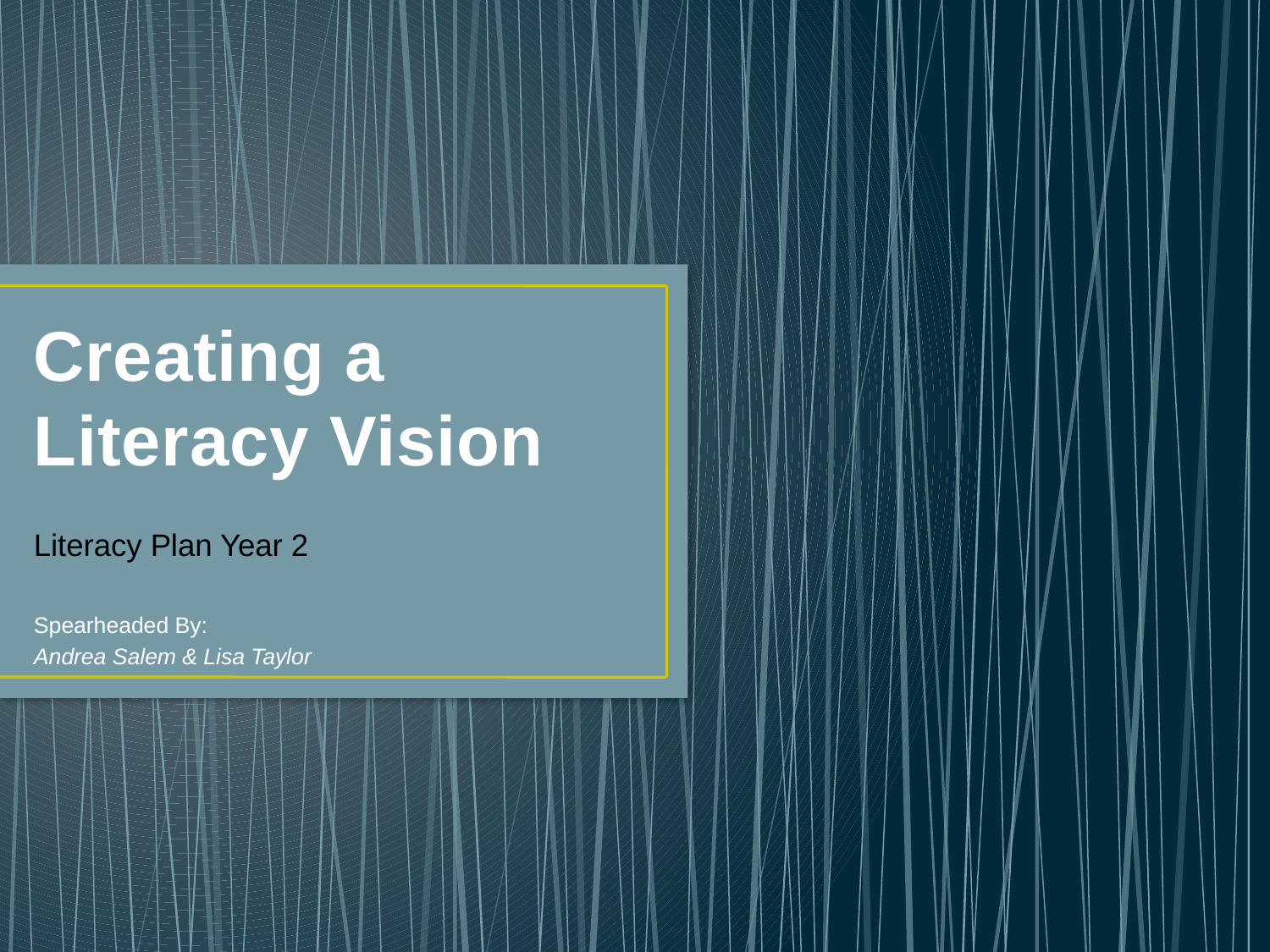

# Creating a Literacy Vision

Literacy Plan Year 2

Spearheaded By:
Andrea Salem & Lisa Taylor